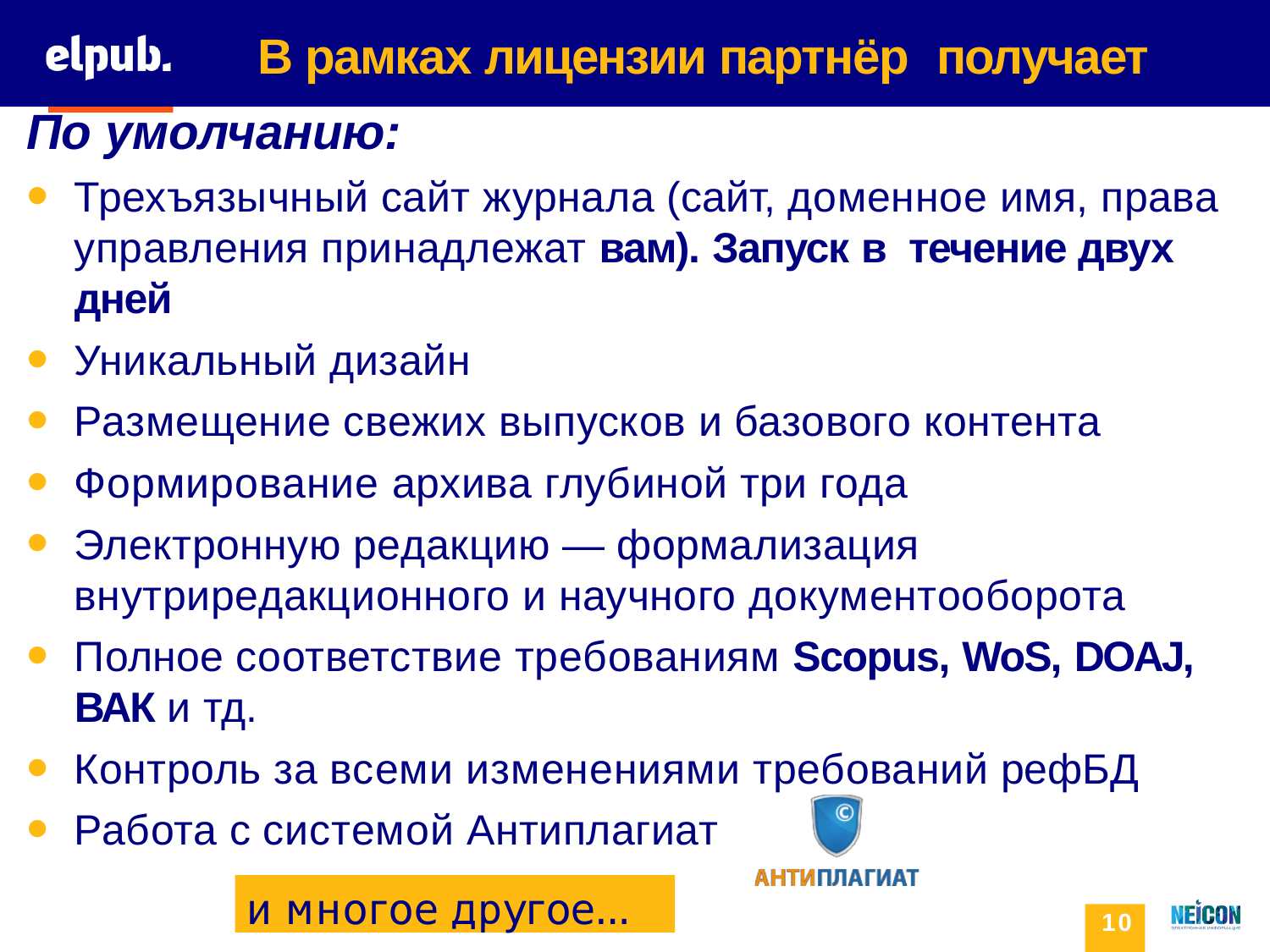

# В рамках лицензии партнёр  получает
По умолчанию:
Трехъязычный сайт журнала (сайт, доменное имя, права управления принадлежат вам). Запуск в  течение двух дней
Уникальный дизайн
Размещение свежих выпусков и базового контента
Формирование архива глубиной три года
Электронную редакцию — формализация внутриредакционного и научного документооборота
Полное соответствие требованиям Scopus, WoS, DOAJ, ВАК и тд.
Контроль за всеми изменениями требований рефБД
Работа с системой Антиплагиат

и многое другое…
10